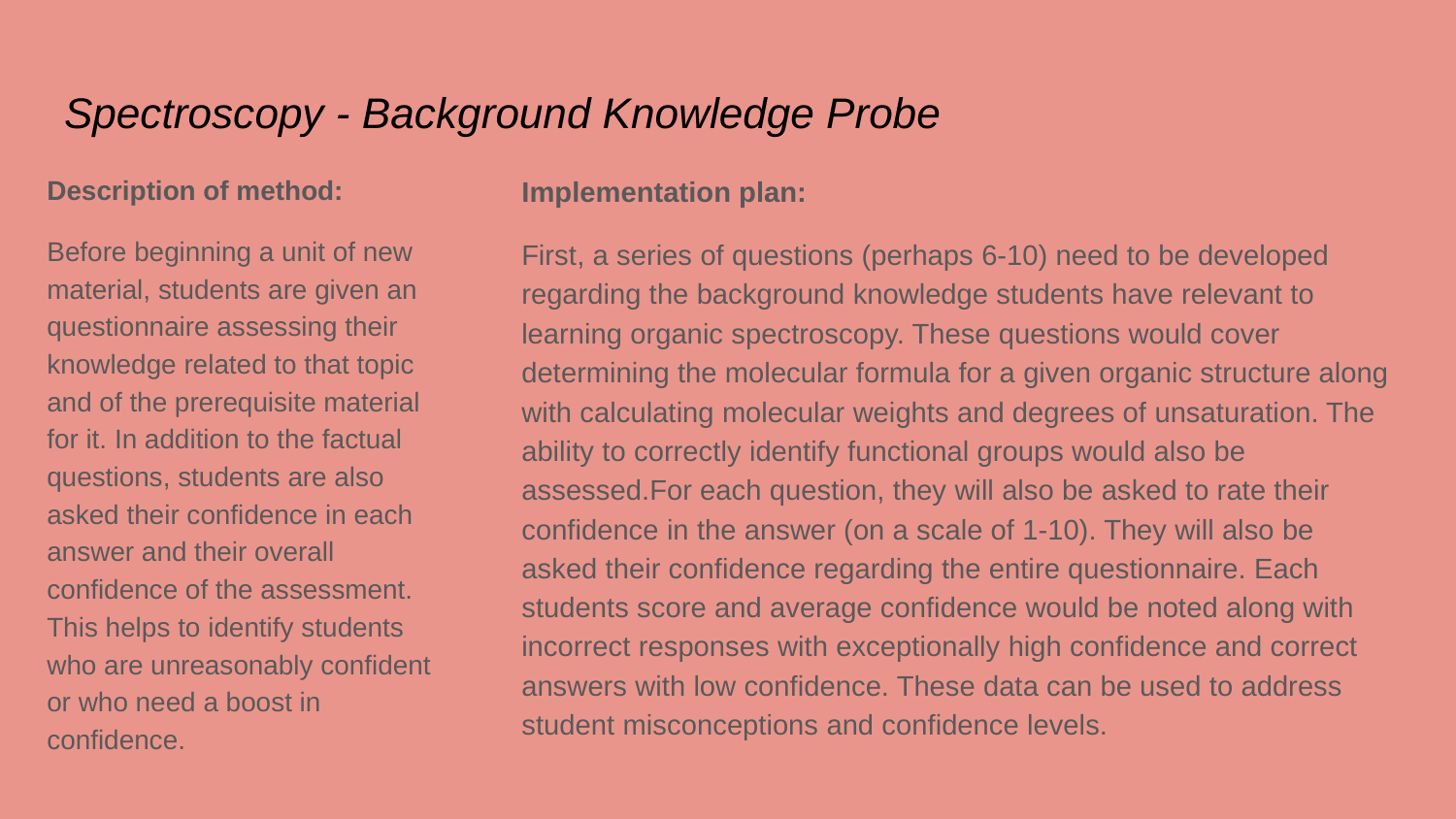

# Spectroscopy - Background Knowledge Probe
Description of method:
Before beginning a unit of new material, students are given an questionnaire assessing their knowledge related to that topic and of the prerequisite material for it. In addition to the factual questions, students are also asked their confidence in each answer and their overall confidence of the assessment. This helps to identify students who are unreasonably confident or who need a boost in confidence.
Implementation plan:
First, a series of questions (perhaps 6-10) need to be developed regarding the background knowledge students have relevant to learning organic spectroscopy. These questions would cover determining the molecular formula for a given organic structure along with calculating molecular weights and degrees of unsaturation. The ability to correctly identify functional groups would also be assessed.For each question, they will also be asked to rate their confidence in the answer (on a scale of 1-10). They will also be asked their confidence regarding the entire questionnaire. Each students score and average confidence would be noted along with incorrect responses with exceptionally high confidence and correct answers with low confidence. These data can be used to address student misconceptions and confidence levels.